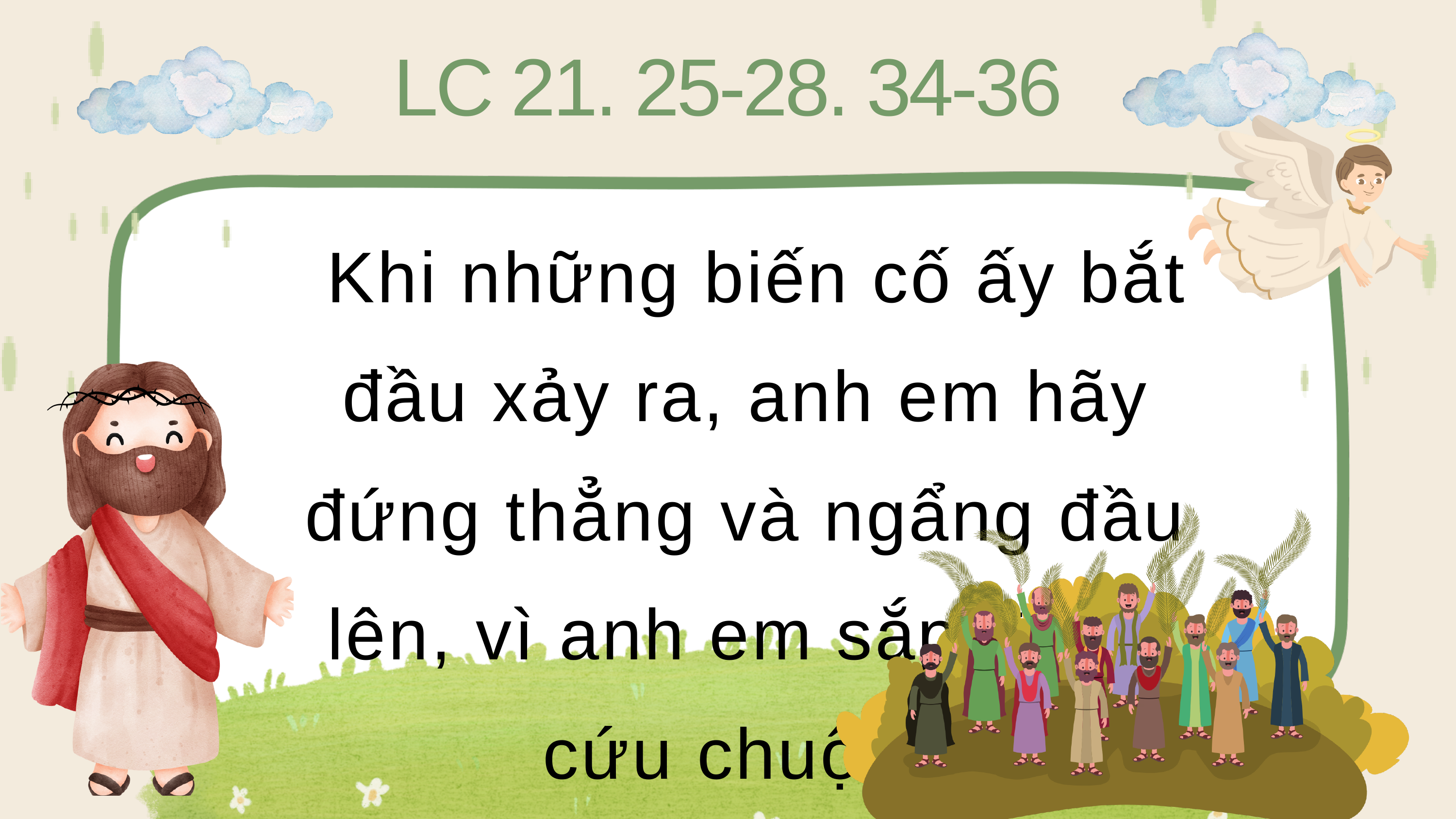

LC 21. 25-28. 34-36

 Khi những biến cố ấy bắt đầu xảy ra, anh em hãy đứng thẳng và ngẩng đầu lên, vì anh em sắp được cứu chuộc."